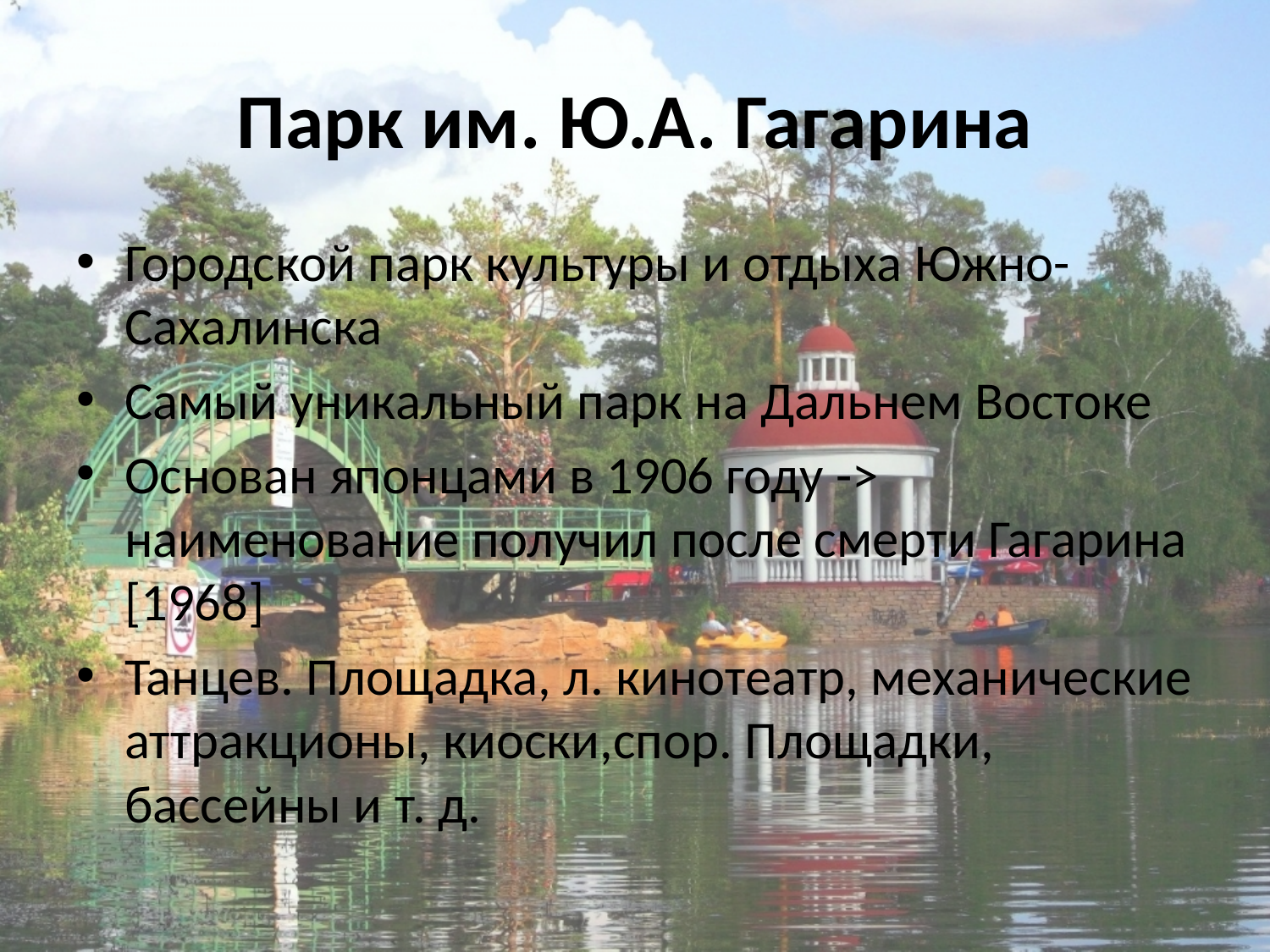

# Парк им. Ю.А. Гагарина
Городской парк культуры и отдыха Южно-Сахалинска
Самый уникальный парк на Дальнем Востоке
Основан японцами в 1906 году -> наименование получил после смерти Гагарина [1968]
Танцев. Площадка, л. кинотеатр, механические аттракционы, киоски,спор. Площадки, бассейны и т. д.